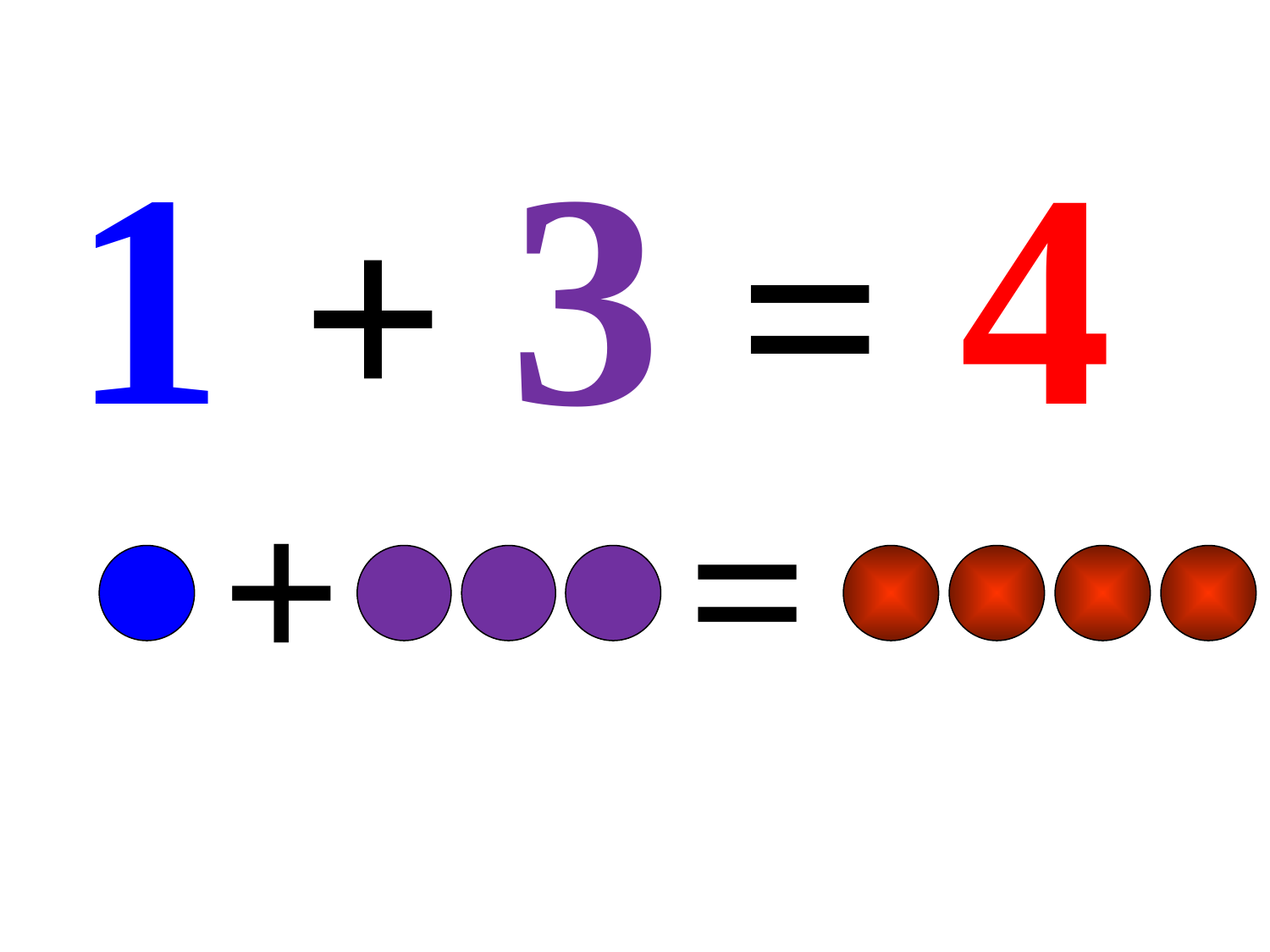

1 + 3 = 4
+
=